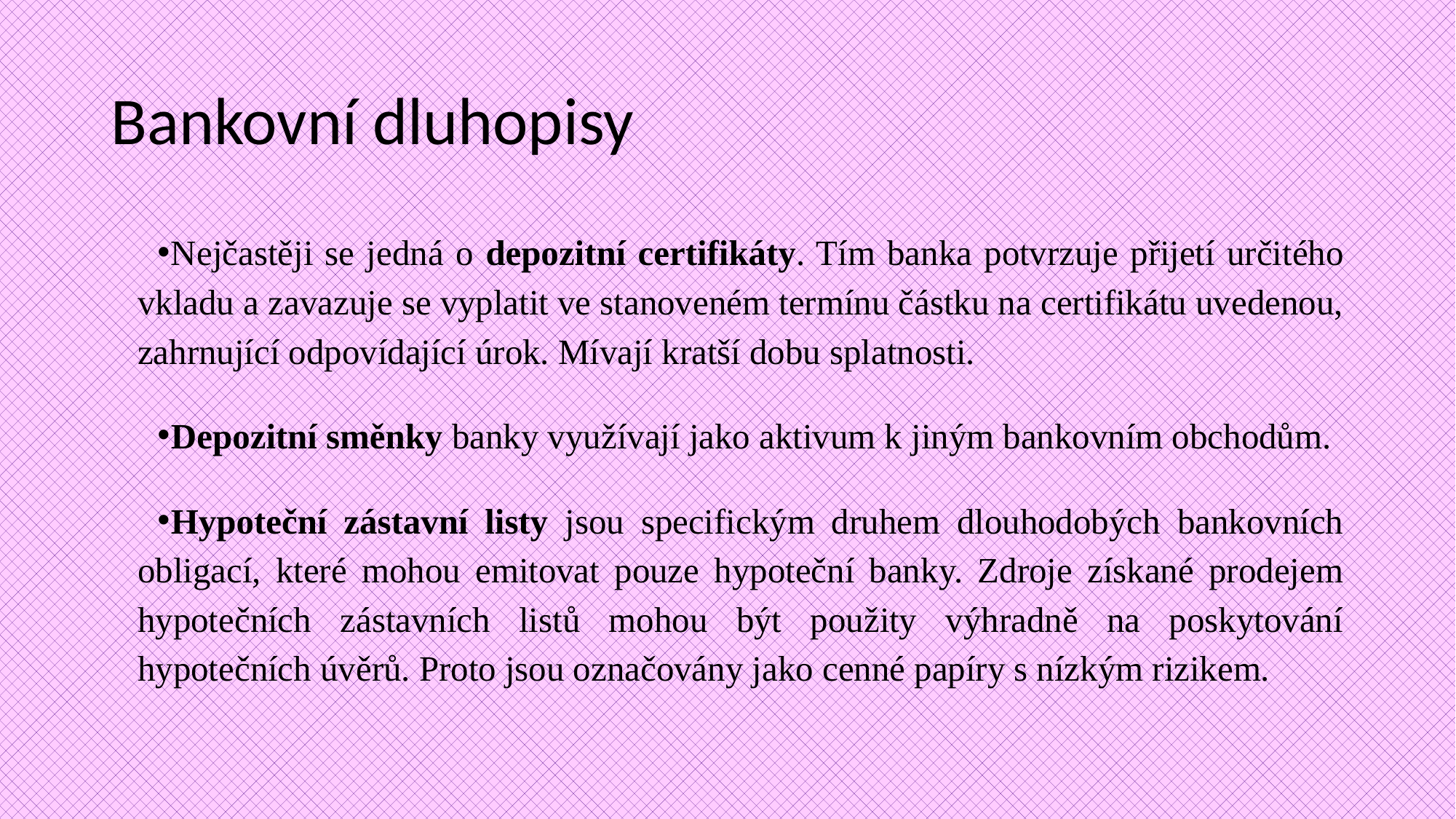

# Bankovní dluhopisy
Nejčastěji se jedná o depozitní certifikáty. Tím banka potvrzuje přijetí určitého vkladu a zavazuje se vyplatit ve stanoveném termínu částku na certifikátu uvedenou, zahrnující odpovídající úrok. Mívají kratší dobu splatnosti.
Depozitní směnky banky využívají jako aktivum k jiným bankovním obchodům.
Hypoteční zástavní listy jsou specifickým druhem dlouhodobých bankovních obligací, které mohou emitovat pouze hypoteční banky. Zdroje získané prodejem hypotečních zástavních listů mohou být použity výhradně na poskytování hypotečních úvěrů. Proto jsou označovány jako cenné papíry s nízkým rizikem.